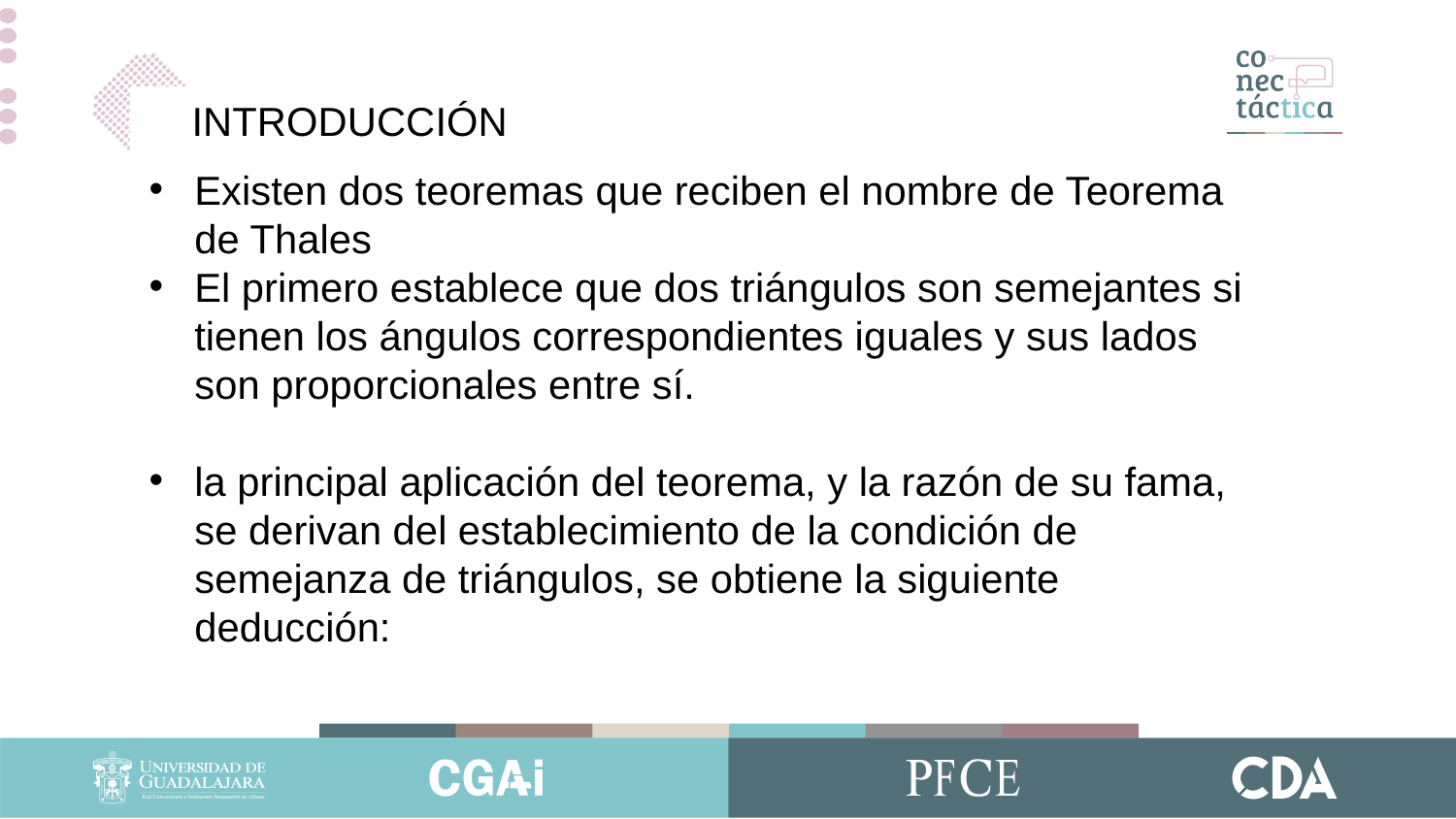

INTRODUCCIÓN
Existen dos teoremas que reciben el nombre de Teorema de Thales
El primero establece que dos triángulos son semejantes si tienen los ángulos correspondientes iguales y sus lados son proporcionales entre sí.

la principal aplicación del teorema, y la razón de su fama, se derivan del establecimiento de la condición de semejanza de triángulos, se obtiene la siguiente deducción: